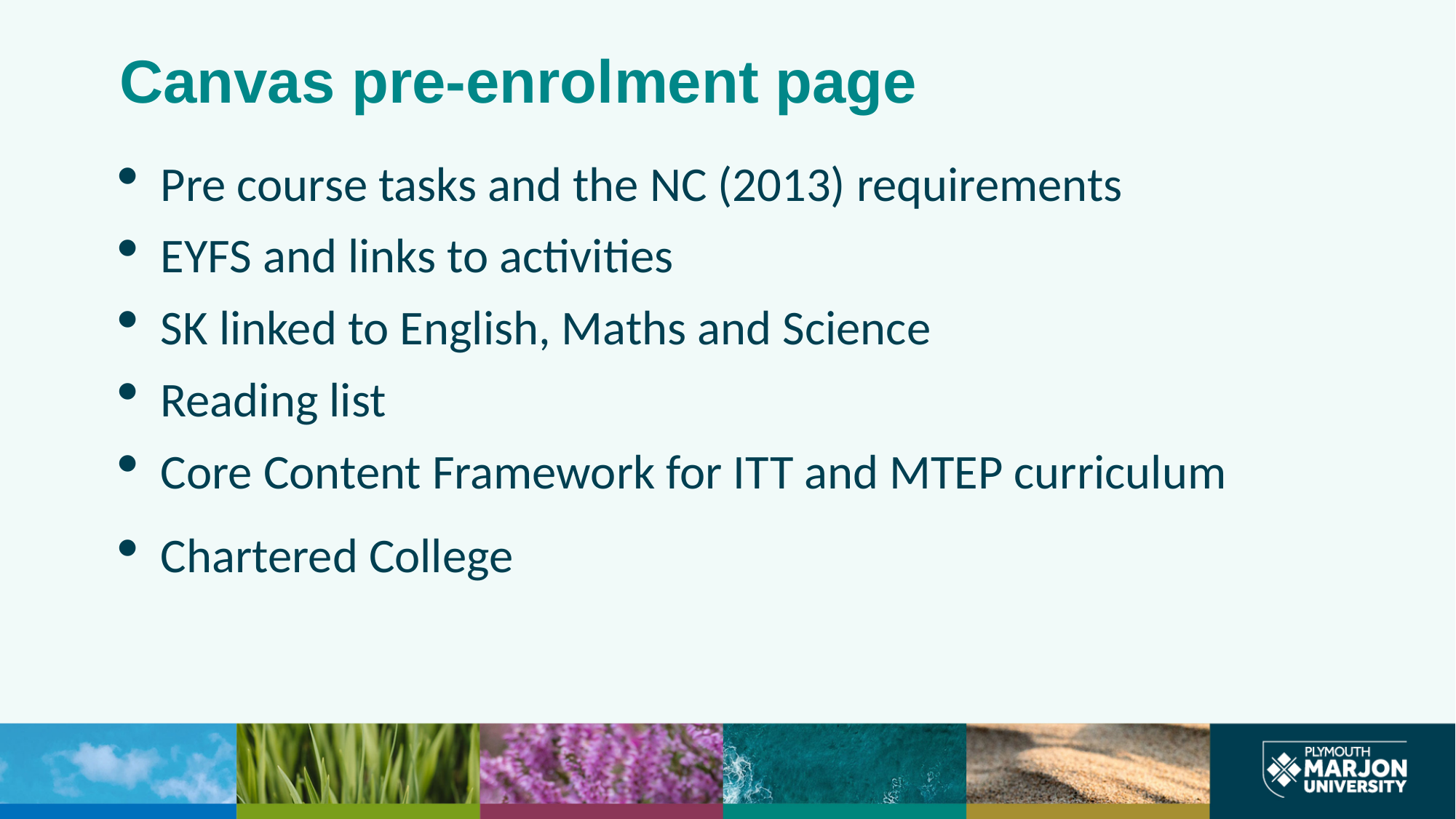

# Canvas pre-enrolment page
Pre course tasks and the NC (2013) requirements
EYFS and links to activities
SK linked to English, Maths and Science
Reading list
Core Content Framework for ITT and MTEP curriculum
Chartered College